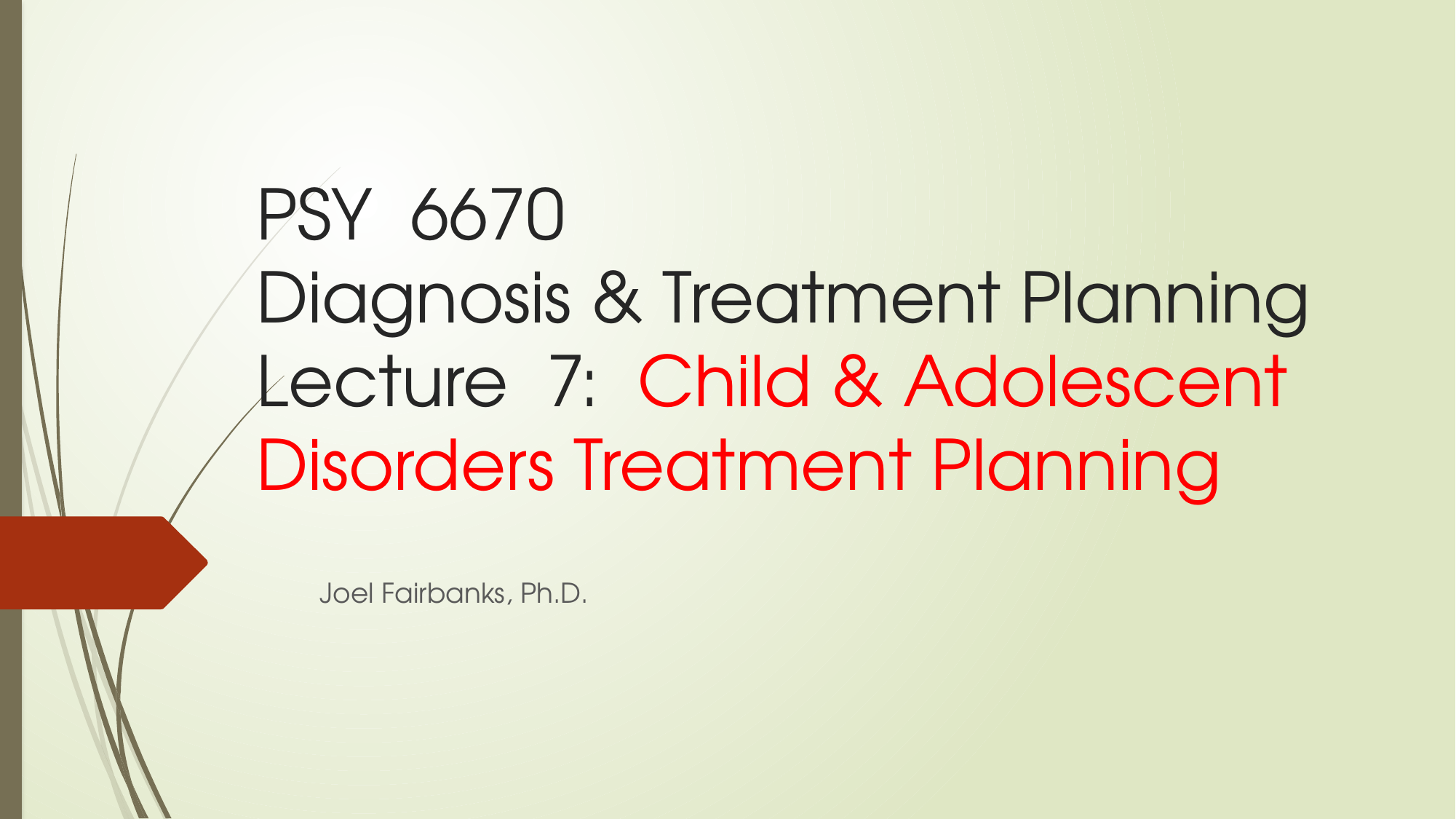

# PSY  6670 Diagnosis & Treatment Planning Lecture  7:  Child & Adolescent Disorders Treatment Planning
Joel Fairbanks, Ph.D.